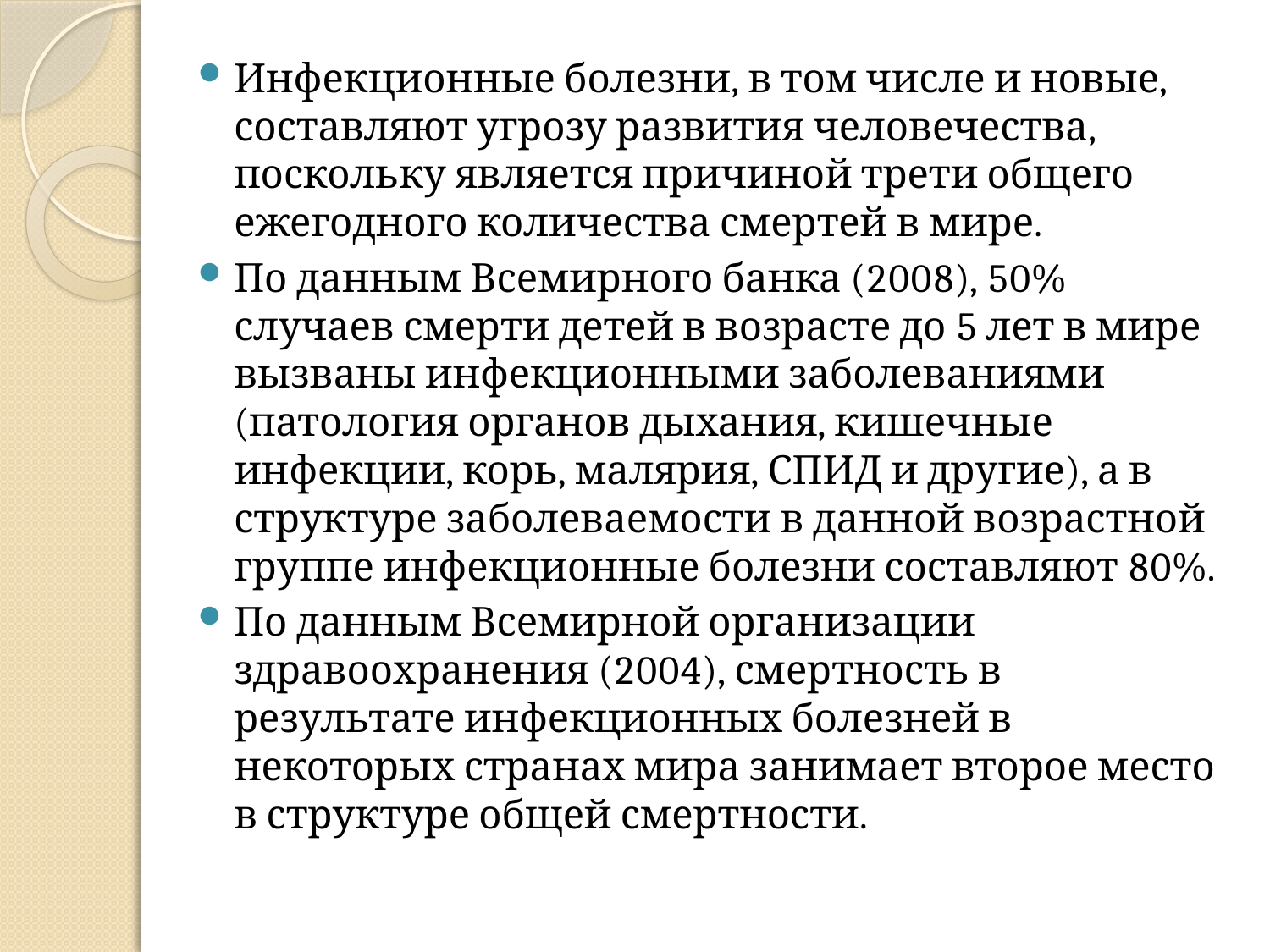

Инфекционные болезни, в том числе и новые, составляют угрозу развития человечества, поскольку является причиной трети общего ежегодного количества смертей в мире.
По данным Всемирного банка (2008), 50% случаев смерти детей в возрасте до 5 лет в мире вызваны инфекционными заболеваниями (патология органов дыхания, кишечные инфекции, корь, малярия, СПИД и другие), а в структуре заболеваемости в данной возрастной группе инфекционные болезни составляют 80%.
По данным Всемирной организации здравоохранения (2004), смертность в результате инфекционных болезней в некоторых странах мира занимает второе место в структуре общей смертности.